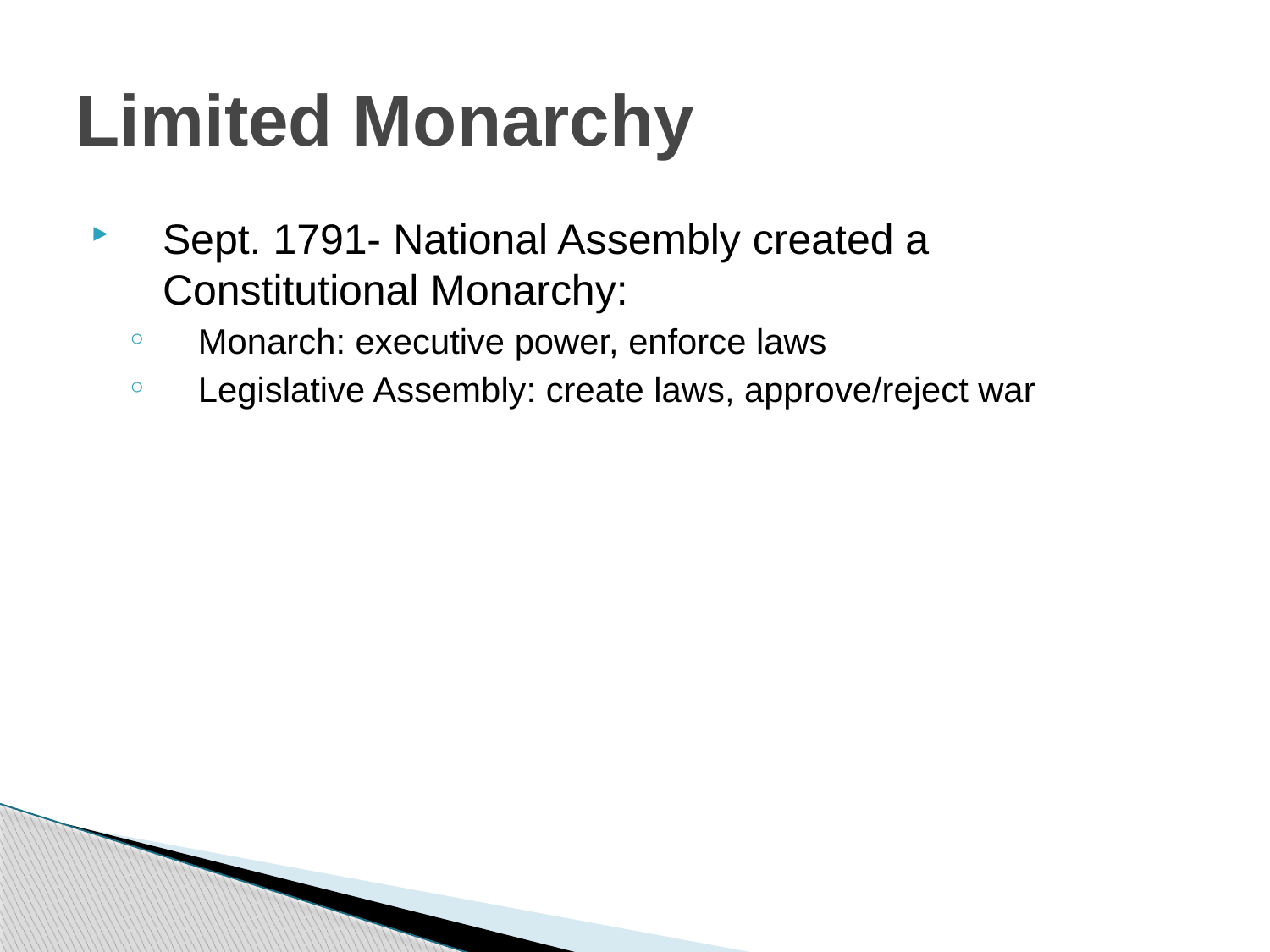

# Limited Monarchy
Sept. 1791- National Assembly created a Constitutional Monarchy:
Monarch: executive power, enforce laws
Legislative Assembly: create laws, approve/reject war